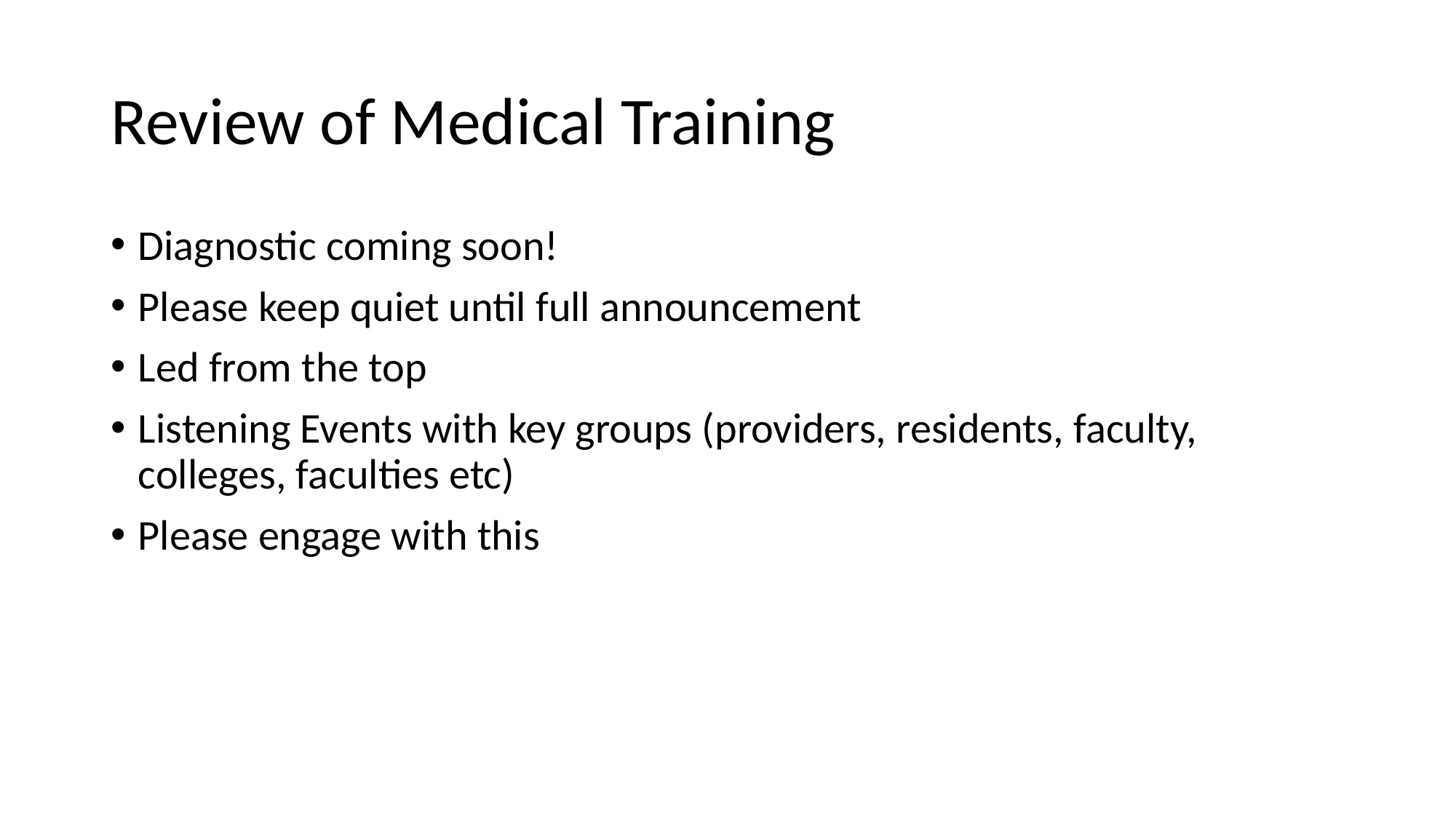

# Review of Medical Training
Diagnostic coming soon!
Please keep quiet until full announcement
Led from the top
Listening Events with key groups (providers, residents, faculty, colleges, faculties etc)
Please engage with this